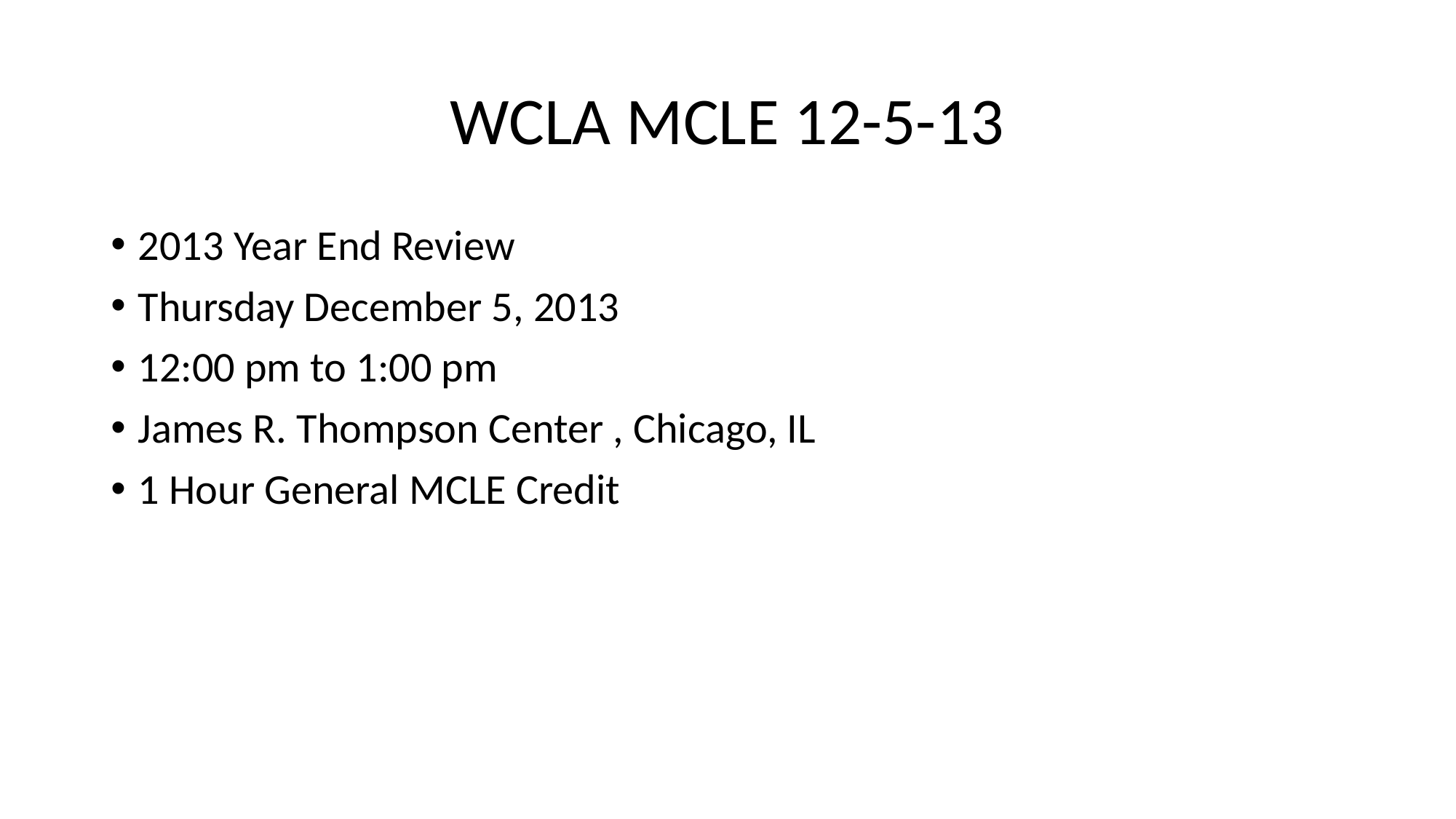

# WCLA MCLE 12-5-13
2013 Year End Review
Thursday December 5, 2013
12:00 pm to 1:00 pm
James R. Thompson Center , Chicago, IL
1 Hour General MCLE Credit